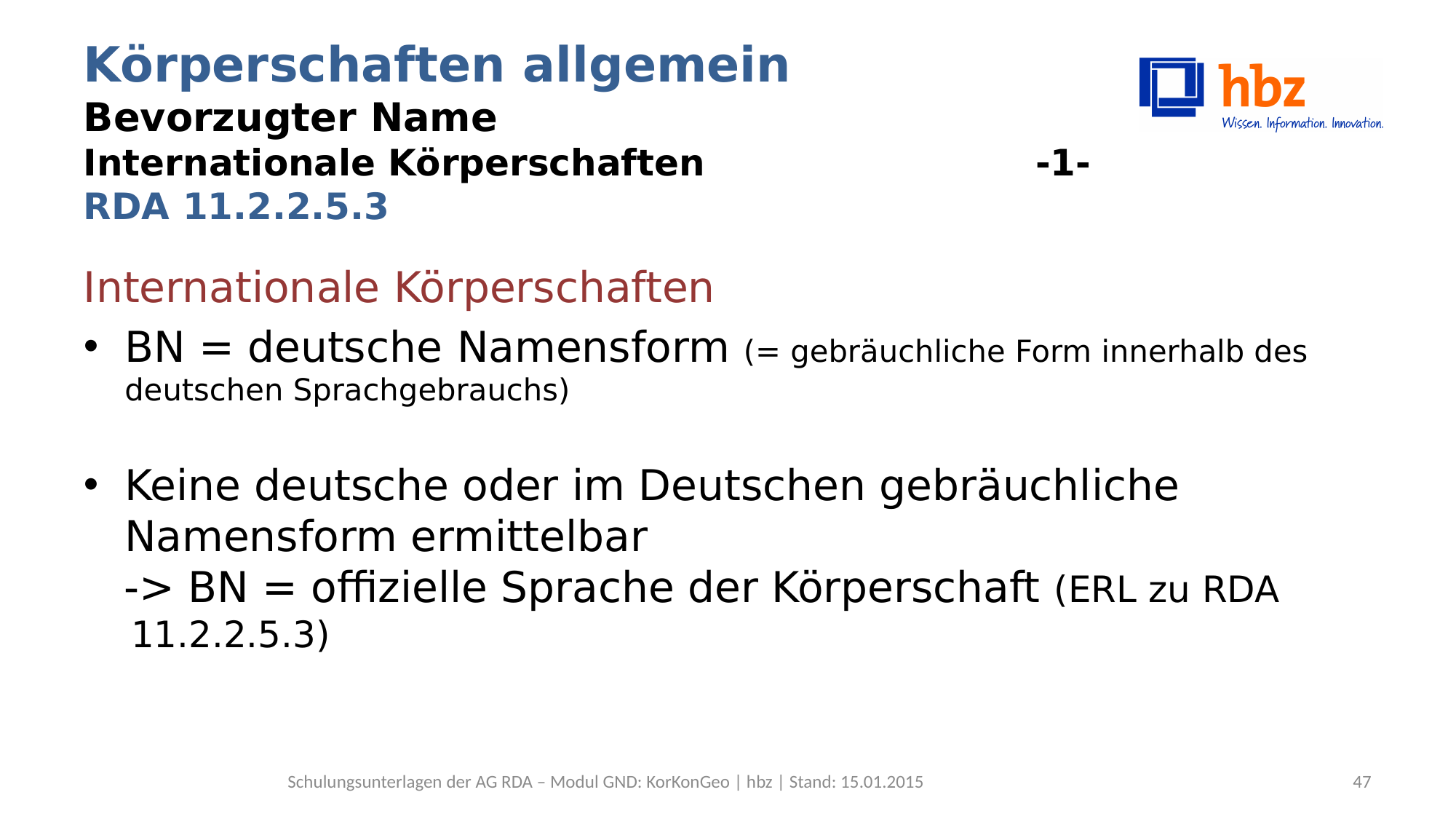

# Körperschaften allgemein Bevorzugter Name Internationale Körperschaften                          -1- RDA 11.2.2.5.3
Internationale Körperschaften
BN = deutsche Namensform (= gebräuchliche Form innerhalb des deutschen Sprachgebrauchs)

Keine deutsche oder im Deutschen gebräuchliche Namensform ermittelbar
   -> BN = offizielle Sprache der Körperschaft (ERL zu RDA 11.2.2.5.3)

Schulungsunterlagen der AG RDA – Modul GND: KorKonGeo | hbz | Stand: 15.01.2015
47